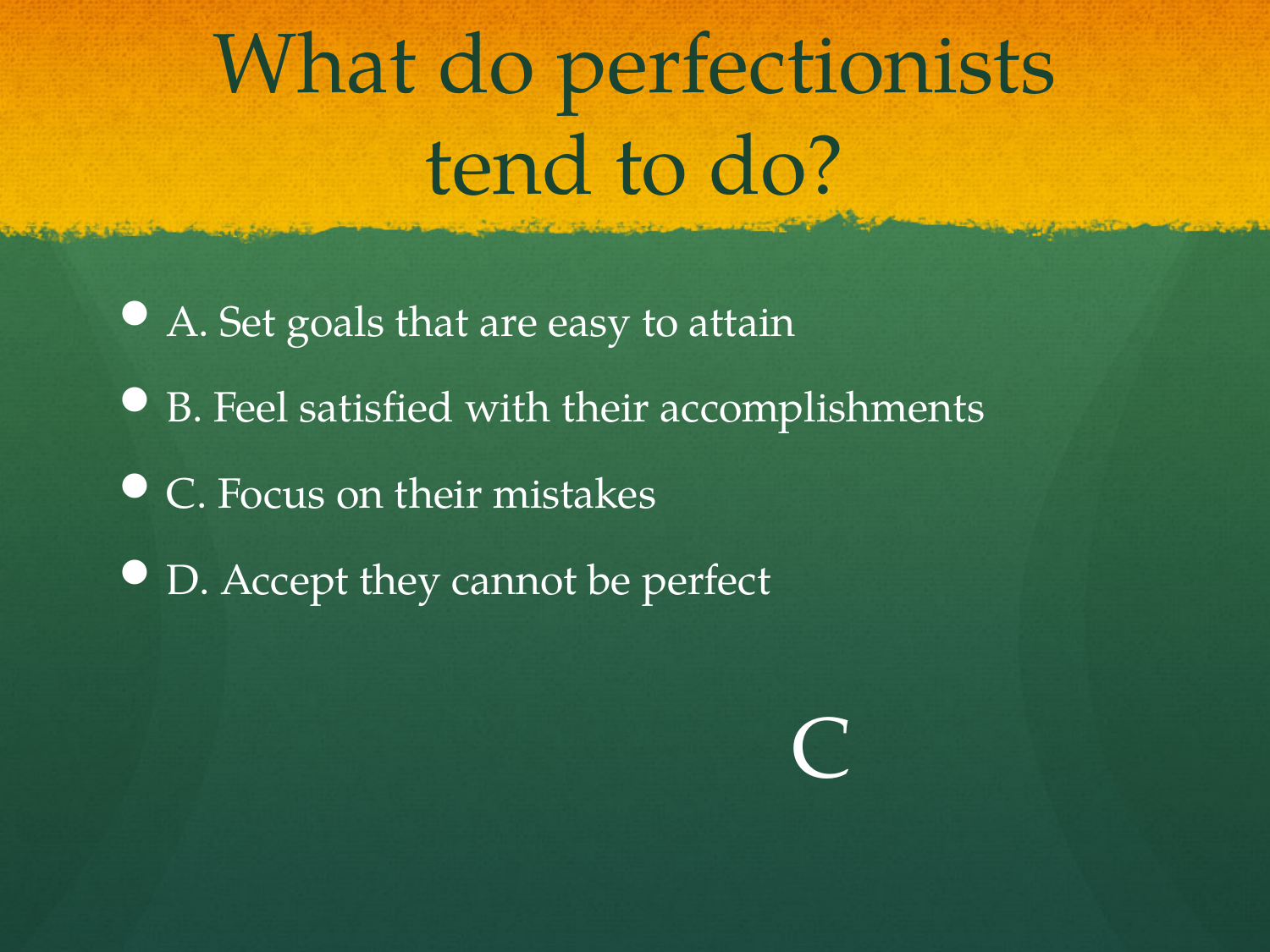

# What do perfectionists tend to do?
A. Set goals that are easy to attain
B. Feel satisfied with their accomplishments
C. Focus on their mistakes
D. Accept they cannot be perfect
C